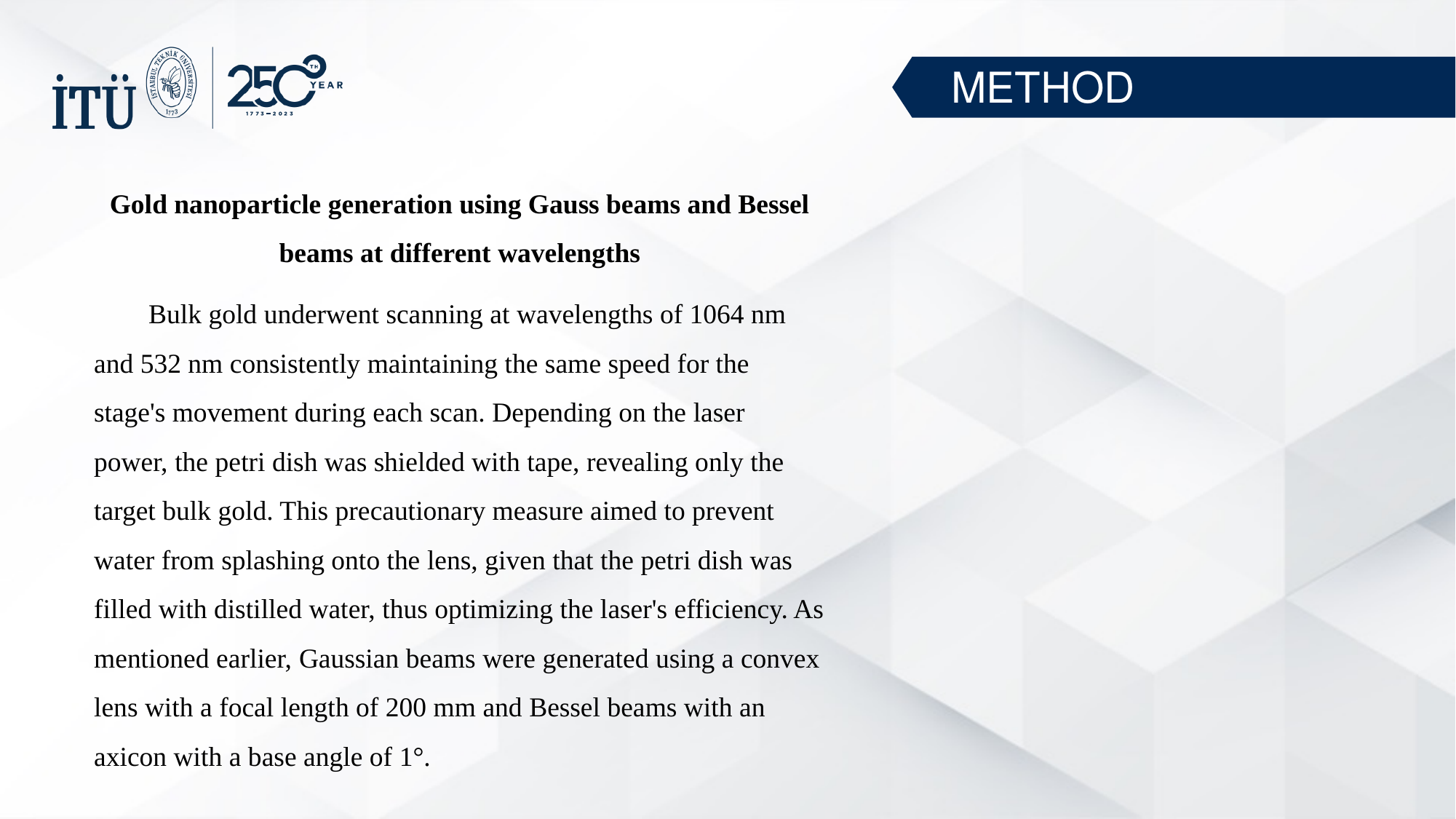

METHOD
Gold nanoparticle generation using Gauss beams and Bessel beams at different wavelengths
Bulk gold underwent scanning at wavelengths of 1064 nm and 532 nm consistently maintaining the same speed for the stage's movement during each scan. Depending on the laser power, the petri dish was shielded with tape, revealing only the target bulk gold. This precautionary measure aimed to prevent water from splashing onto the lens, given that the petri dish was filled with distilled water, thus optimizing the laser's efficiency. As mentioned earlier, Gaussian beams were generated using a convex lens with a focal length of 200 mm and Bessel beams with an axicon with a base angle of 1°.